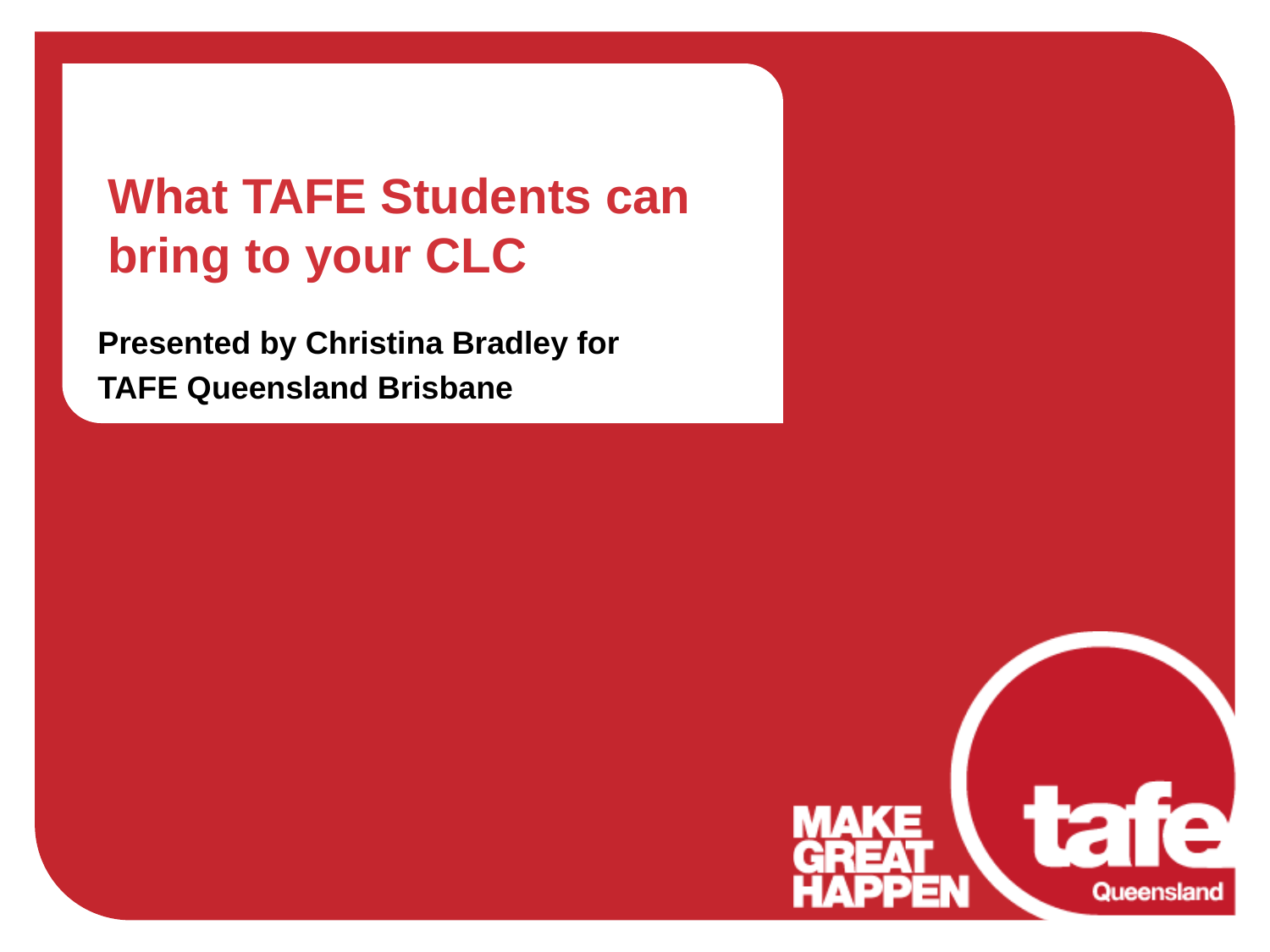

What TAFE Students can bring to your CLC
Presented by Christina Bradley for
TAFE Queensland Brisbane